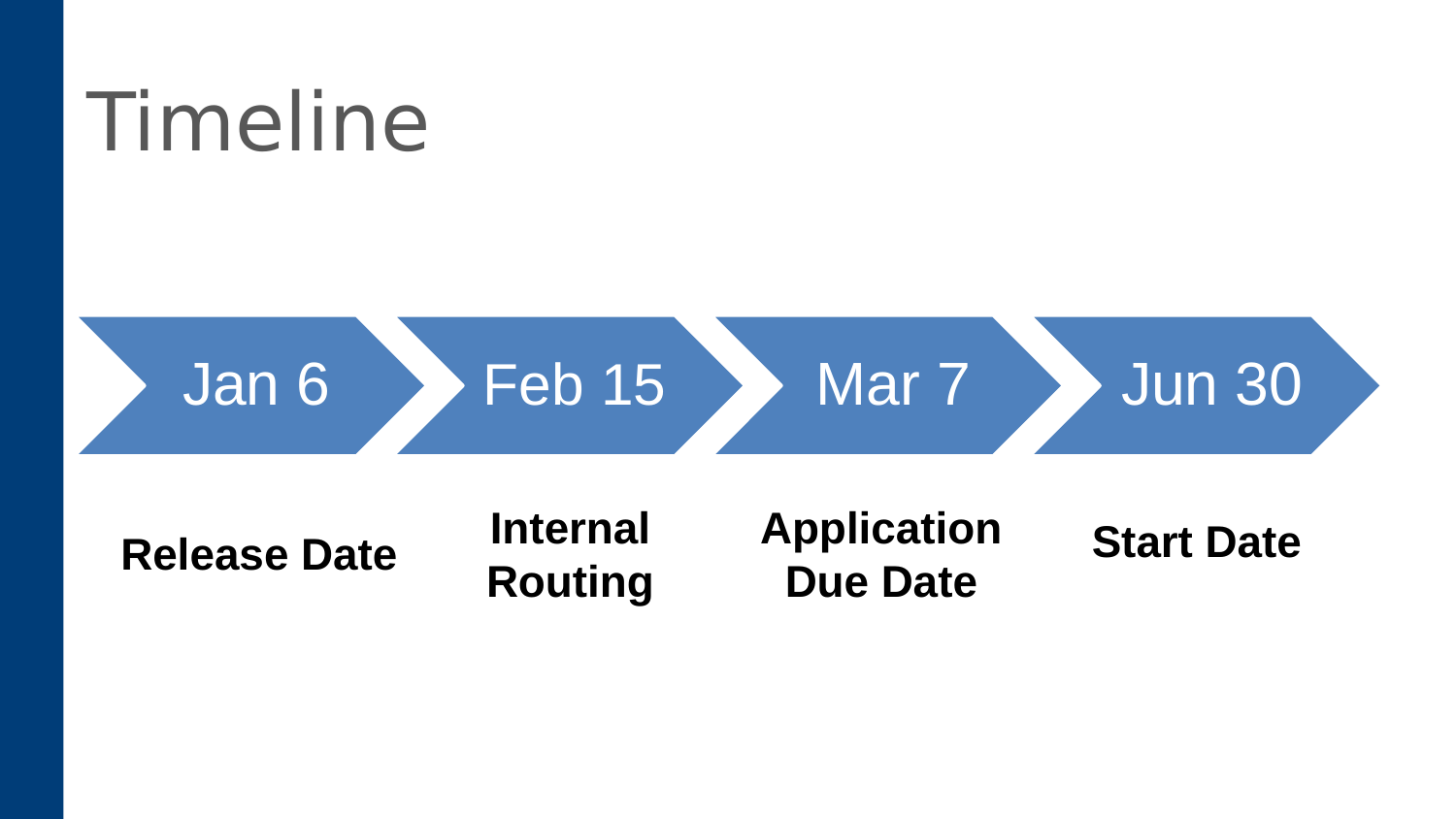

Jan 6
Feb 15
Mar 7
Jun 30
Timeline
Internal Routing
Application Due Date
Start Date
Release Date